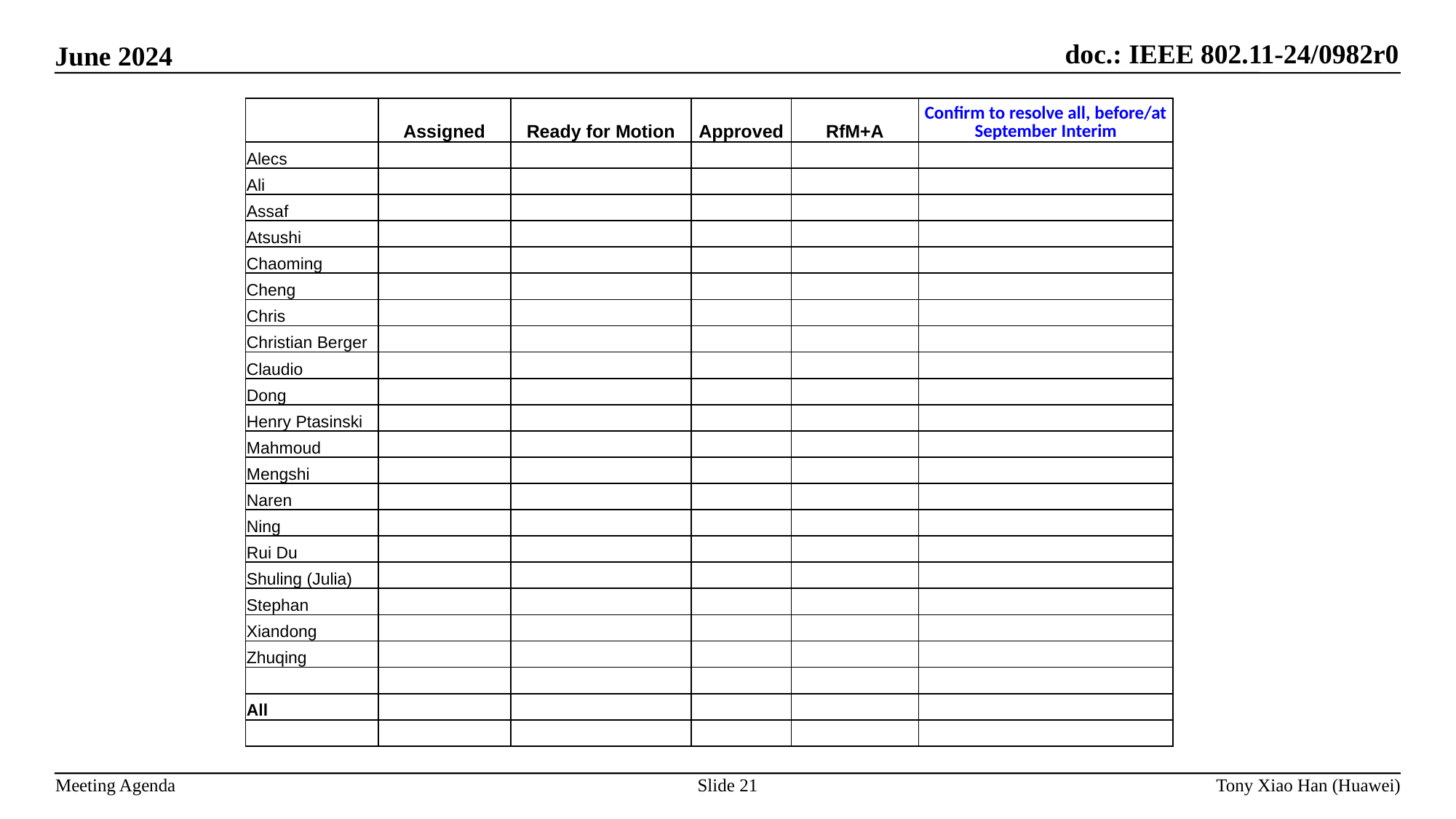

|  | Assigned | Ready for Motion | Approved | RfM+A | Confirm to resolve all, before/at September Interim |
| --- | --- | --- | --- | --- | --- |
| Alecs |  |  |  |  |  |
| Ali |  |  |  |  |  |
| Assaf |  |  |  |  |  |
| Atsushi |  |  |  |  |  |
| Chaoming |  |  |  |  |  |
| Cheng |  |  |  |  |  |
| Chris |  |  |  |  |  |
| Christian Berger |  |  |  |  |  |
| Claudio |  |  |  |  |  |
| Dong |  |  |  |  |  |
| Henry Ptasinski |  |  |  |  |  |
| Mahmoud |  |  |  |  |  |
| Mengshi |  |  |  |  |  |
| Naren |  |  |  |  |  |
| Ning |  |  |  |  |  |
| Rui Du |  |  |  |  |  |
| Shuling (Julia) |  |  |  |  |  |
| Stephan |  |  |  |  |  |
| Xiandong |  |  |  |  |  |
| Zhuqing |  |  |  |  |  |
|  |  |  |  |  |  |
| All |  |  |  |  |  |
|  |  |  |  |  |  |